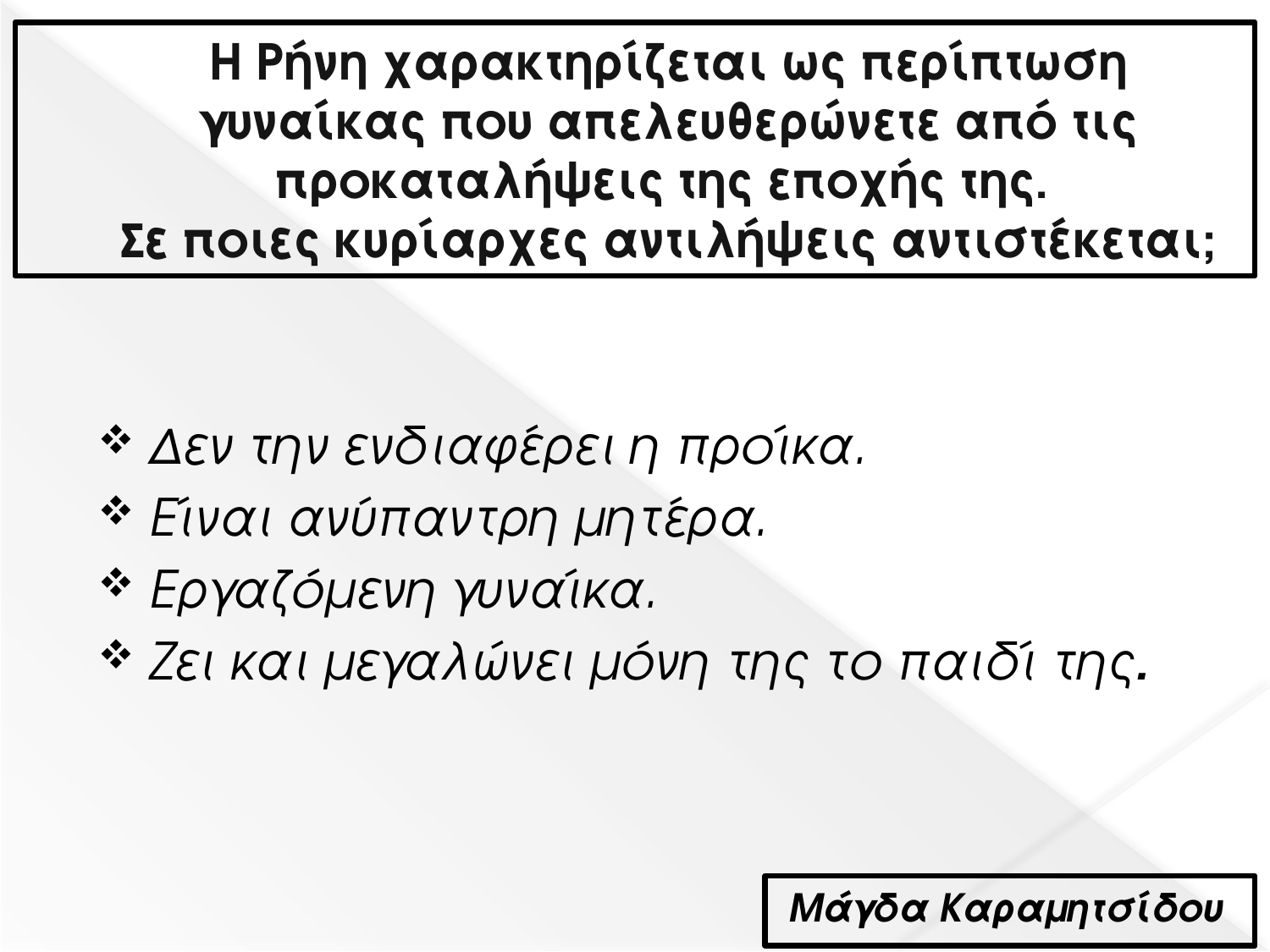

# Η Ρήνη χαρακτηρίζεται ως περίπτωση γυναίκας που απελευθερώνετε από τις προκαταλήψεις της εποχής της. Σε ποιες κυρίαρχες αντιλήψεις αντιστέκεται;

Δεν την ενδιαφέρει η προίκα.
Είναι ανύπαντρη μητέρα.
Εργαζόμενη γυναίκα.
Ζει και μεγαλώνει μόνη της το παιδί της.

 Μάγδα Καραμητσίδου